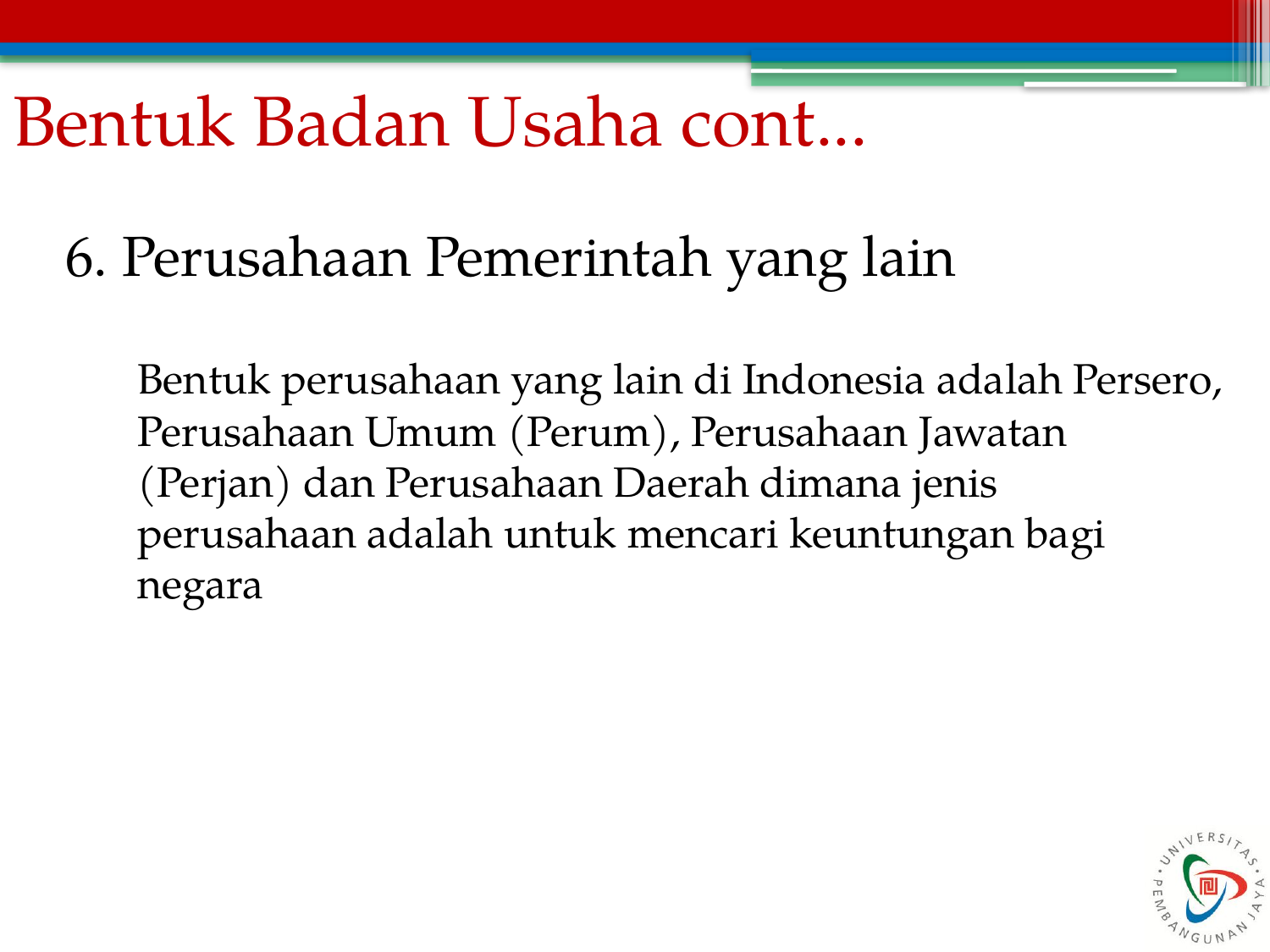

# Bentuk Badan Usaha cont...

6. Perusahaan Pemerintah yang lain
	Bentuk perusahaan yang lain di Indonesia adalah Persero, Perusahaan Umum (Perum), Perusahaan Jawatan (Perjan) dan Perusahaan Daerah dimana jenis perusahaan adalah untuk mencari keuntungan bagi negara